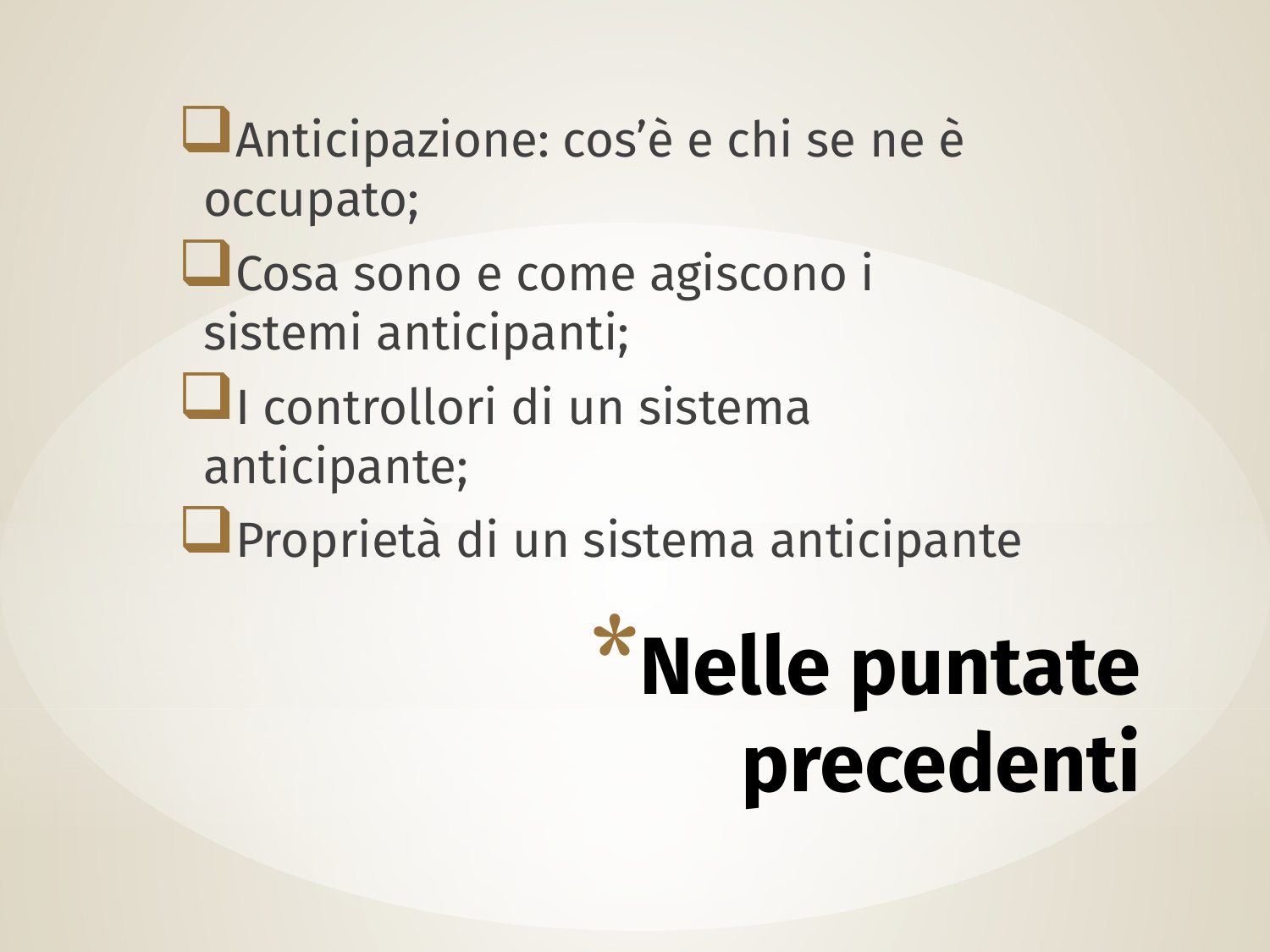

Anticipazione: cos’è e chi se ne è occupato;
Cosa sono e come agiscono i sistemi anticipanti;
I controllori di un sistema anticipante;
Proprietà di un sistema anticipante

# Nelle puntate precedenti